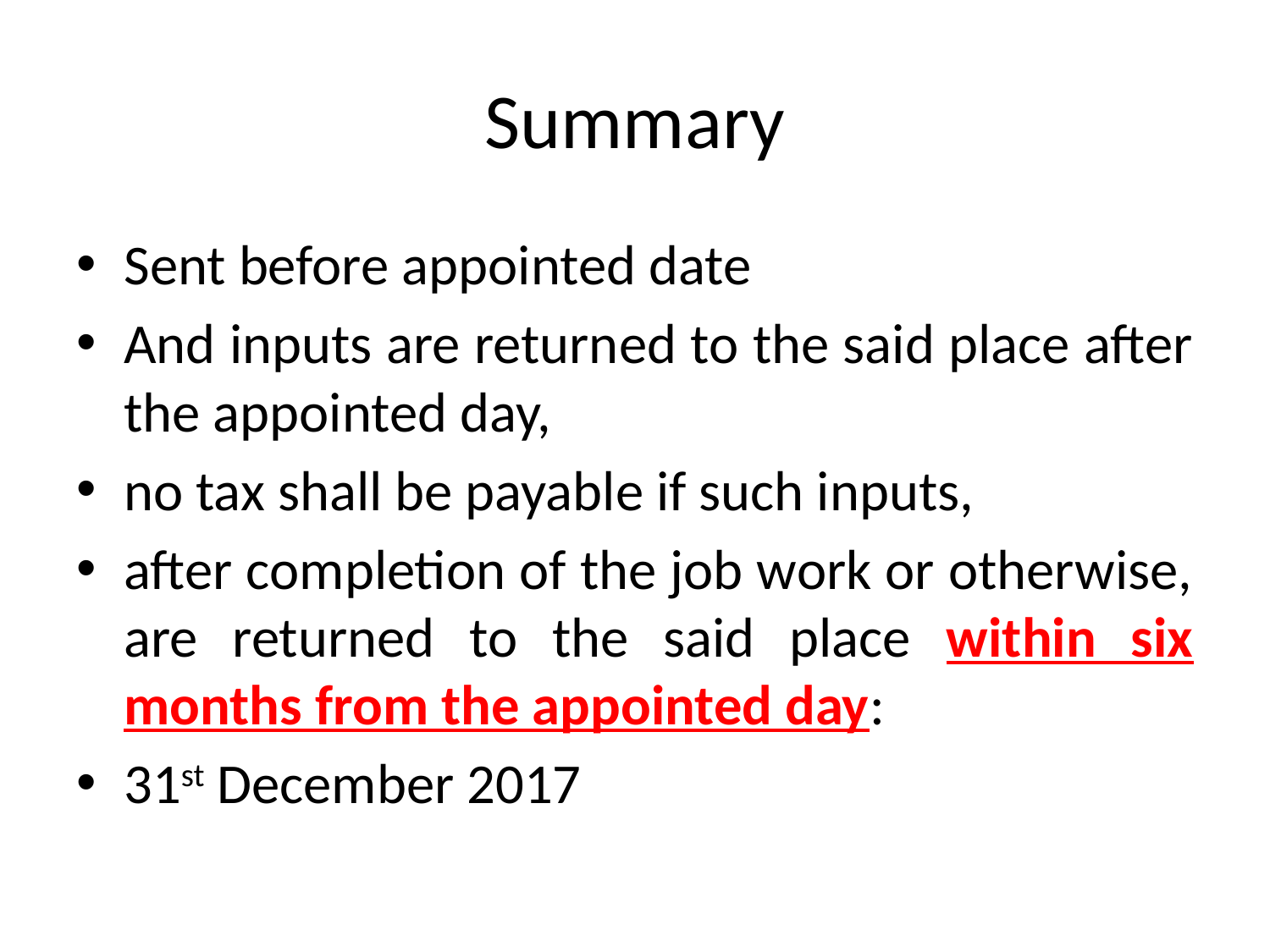

# Summary
Sent before appointed date
And inputs are returned to the said place after the appointed day,
no tax shall be payable if such inputs,
after completion of the job work or otherwise, are returned to the said place within six months from the appointed day:
31st December 2017